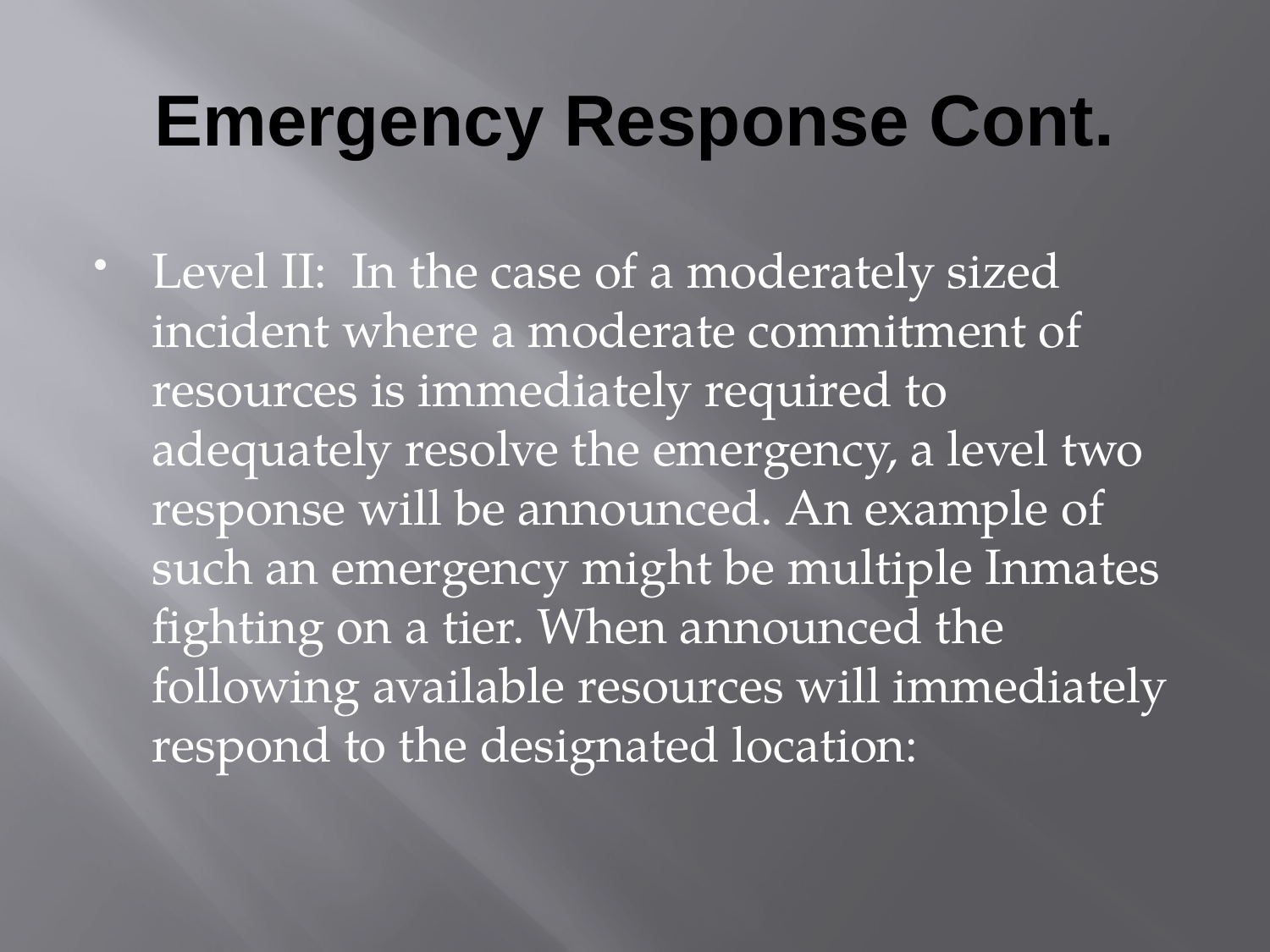

# Emergency Response Cont.
Level II:  In the case of a moderately sized incident where a moderate commitment of resources is immediately required to adequately resolve the emergency, a level two response will be announced. An example of such an emergency might be multiple Inmates fighting on a tier. When announced the following available resources will immediately respond to the designated location: